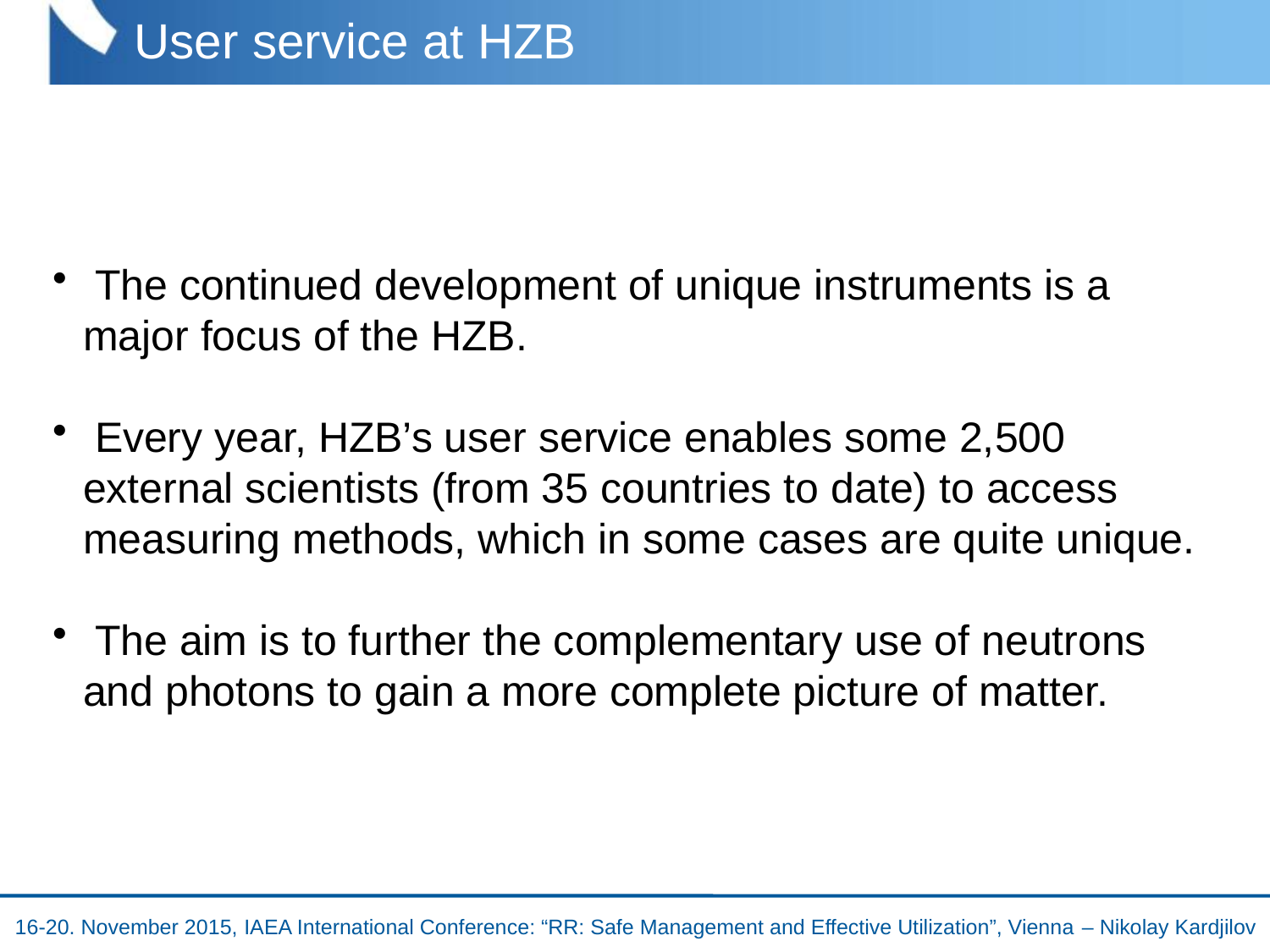

User service at HZB
 The continued development of unique instruments is a major focus of the HZB.

 Every year, HZB’s user service enables some 2,500 external scientists (from 35 countries to date) to access measuring methods, which in some cases are quite unique.

 The aim is to further the complementary use of neutrons and photons to gain a more complete picture of matter.